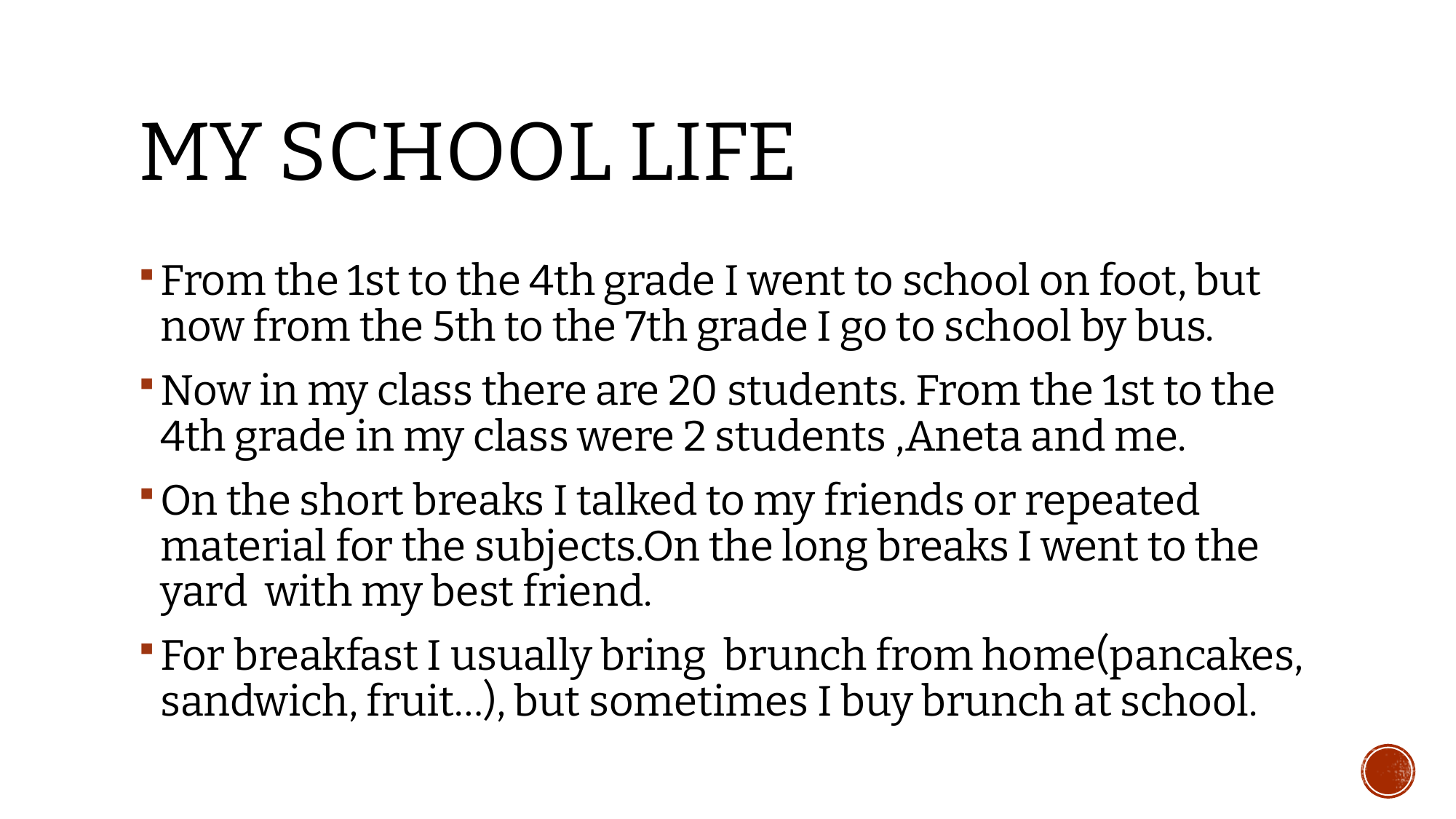

# MY SCHOOL LIFE
From the 1st to the 4th grade I went to school on foot, but now from the 5th to the 7th grade I go to school by bus.
Now in my class there are 20 students. From the 1st to the 4th grade in my class were 2 students ,Aneta and me.
On the short breaks I talked to my friends or repeated material for the subjects.On the long breaks I went to the yard  with my best friend.
For breakfast I usually bring  brunch from home(pancakes, sandwich, fruit…), but sometimes I buy brunch at school.